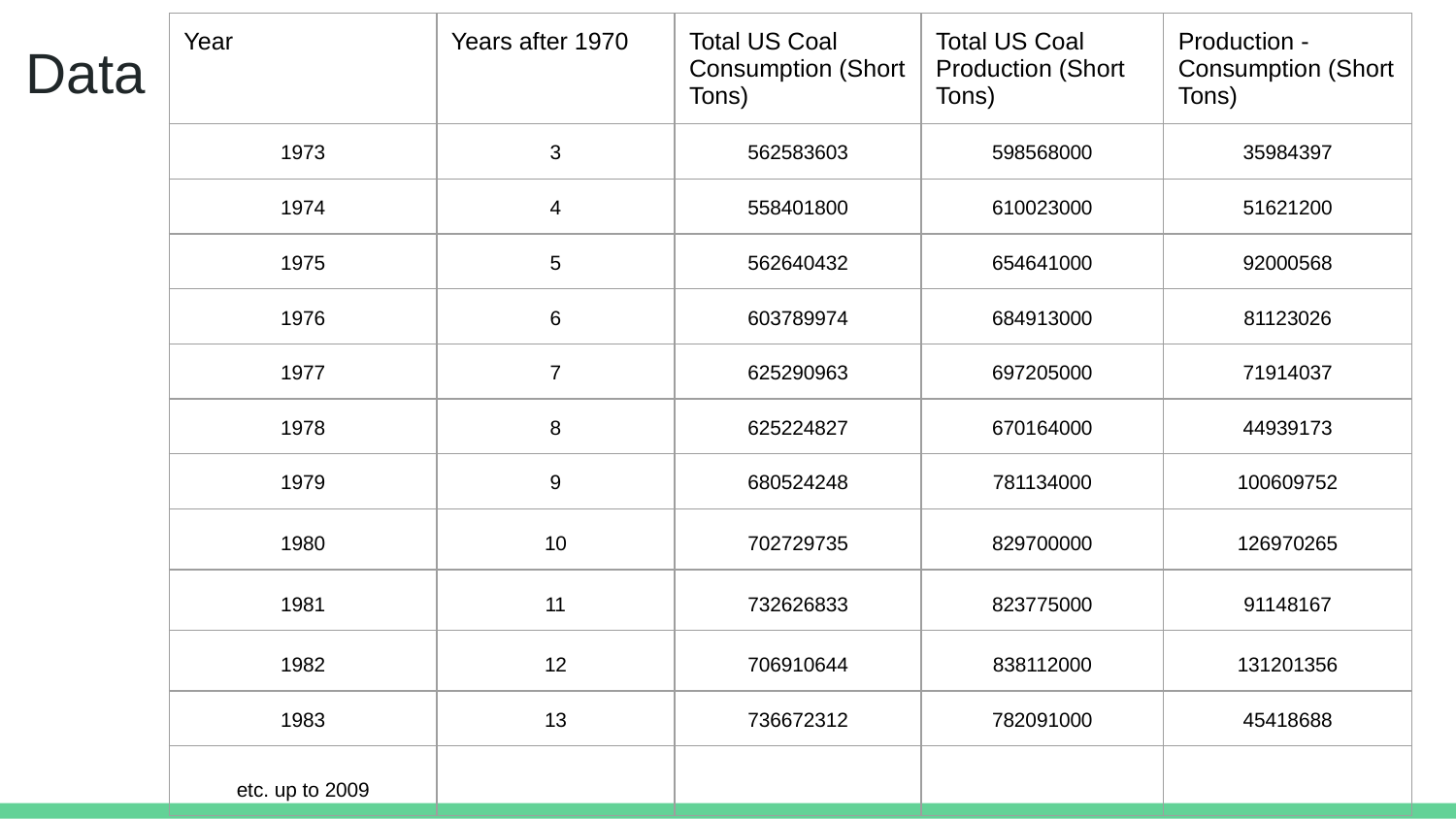

| Year | Years after 1970 | Total US Coal Consumption (Short Tons) | Total US Coal Production (Short Tons) | Production - Consumption (Short Tons) |
| --- | --- | --- | --- | --- |
| 1973 | 3 | 562583603 | 598568000 | 35984397 |
| 1974 | 4 | 558401800 | 610023000 | 51621200 |
| 1975 | 5 | 562640432 | 654641000 | 92000568 |
| 1976 | 6 | 603789974 | 684913000 | 81123026 |
| 1977 | 7 | 625290963 | 697205000 | 71914037 |
| 1978 | 8 | 625224827 | 670164000 | 44939173 |
| 1979 | 9 | 680524248 | 781134000 | 100609752 |
| 1980 | 10 | 702729735 | 829700000 | 126970265 |
| 1981 | 11 | 732626833 | 823775000 | 91148167 |
| 1982 | 12 | 706910644 | 838112000 | 131201356 |
| 1983 | 13 | 736672312 | 782091000 | 45418688 |
| etc. up to 2009 |  |  |  |  |
# Data